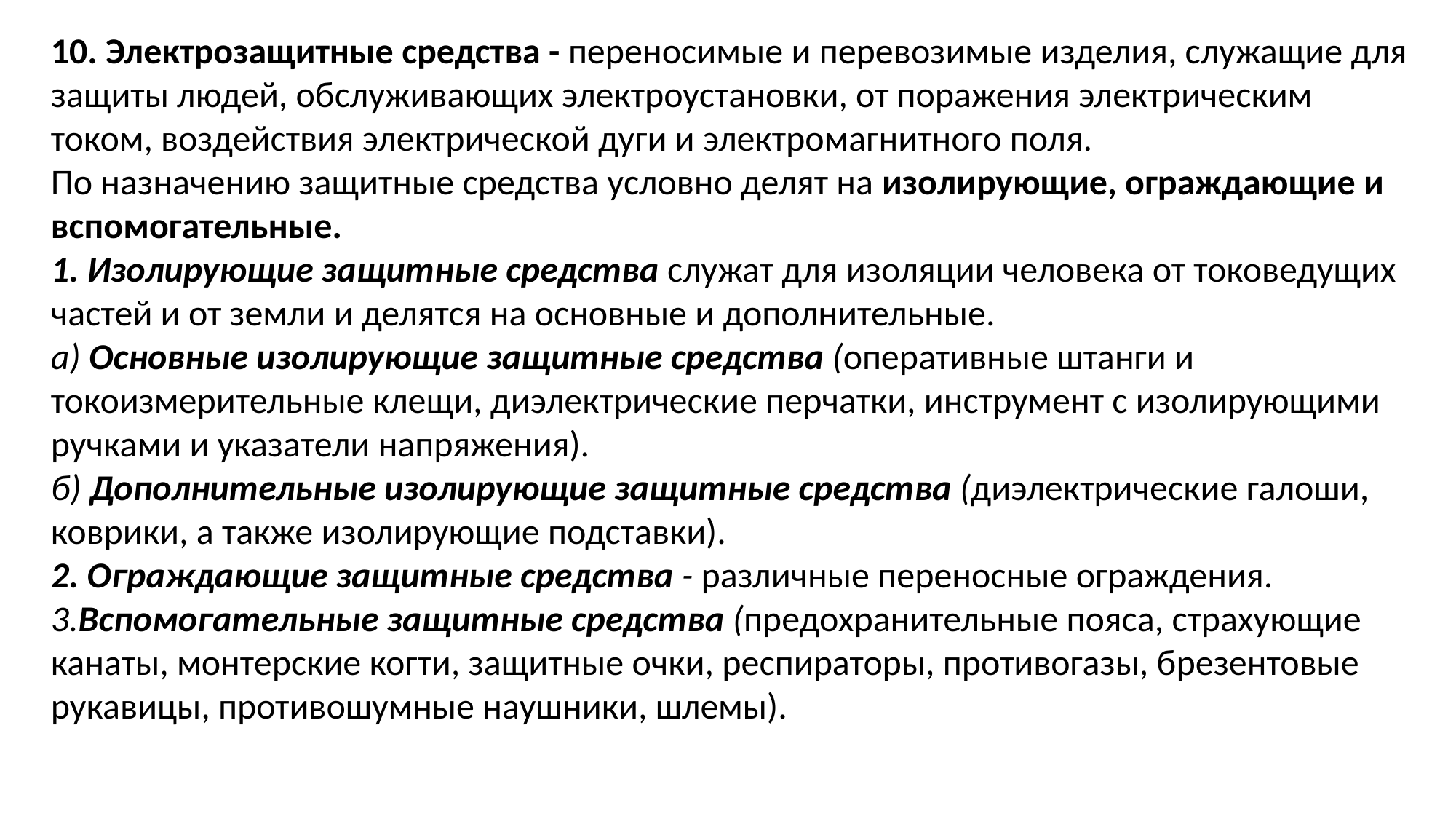

10. Электрозащитные средства - переносимые и перевозимые изделия, служащие для защиты людей, обслуживающих электроустановки, от поражения электрическим током, воздействия электрической дуги и электромагнитного поля.
По назначению защитные средства условно делят на изолирующие, ограждающие и вспомогательные.
1. Изолирующие защитные средства служат для изоляции человека от токоведущих частей и от земли и делятся на основные и дополнительные.
а) Основные изолирующие защитные средства (оперативные штанги и токоизмерительные клещи, диэлектрические перчатки, инструмент с изолирующими ручками и указатели напряжения).
б) Дополнительные изолирующие защитные средства (диэлектрические галоши, коврики, а также изолирующие подставки).
2. Ограждающие защитные средства - различные переносные ограждения.
3.Вспомогательные защитные средства (предохранительные пояса, страхующие канаты, монтерские когти, защитные очки, респираторы, противогазы, брезентовые рукавицы, противошумные наушники, шлемы).